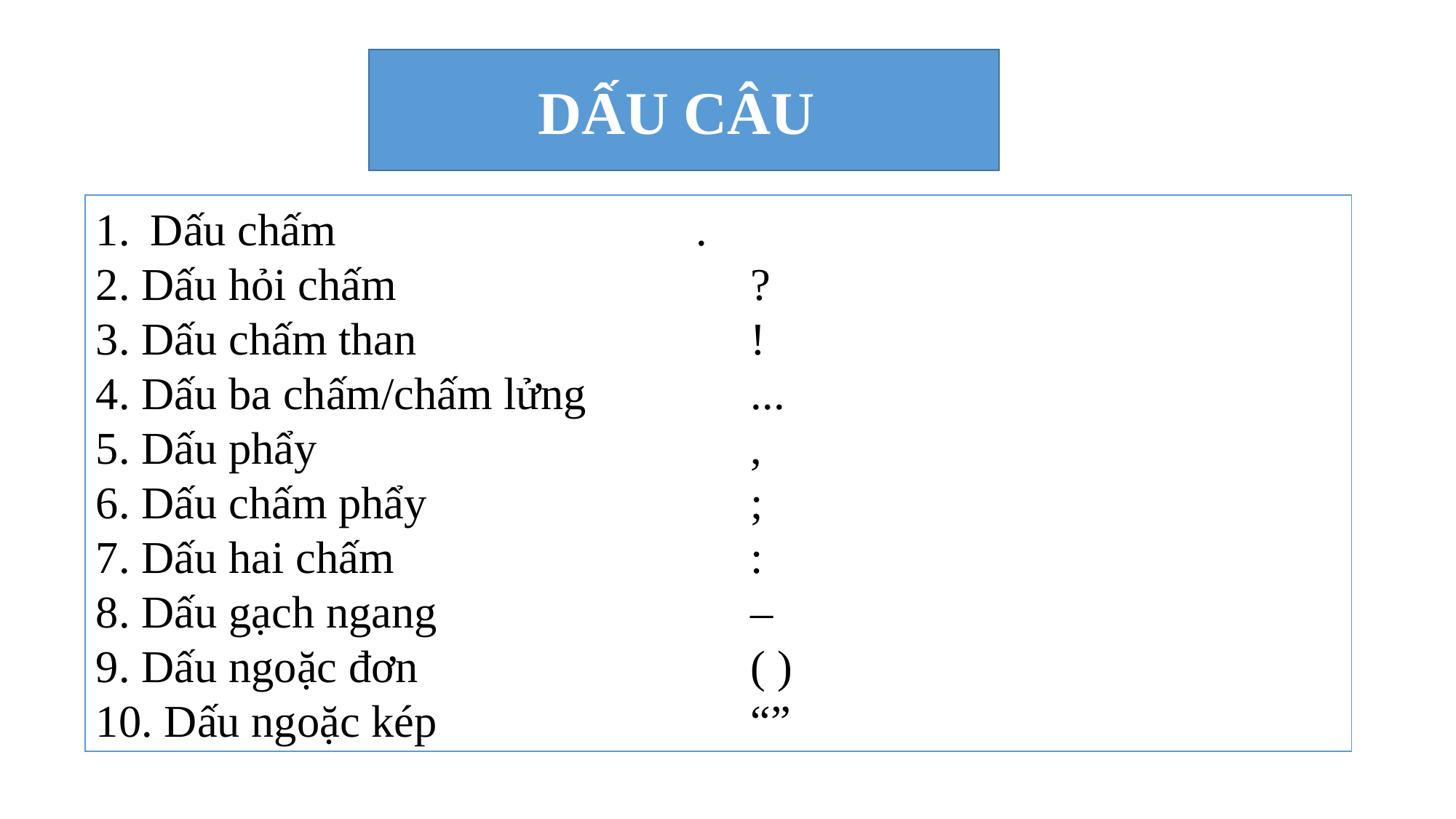

DẤU CÂU
Dấu chấm 				.
2. Dấu hỏi chấm 				?
3. Dấu chấm than 			!
4. Dấu ba chấm/chấm lửng 		...
5. Dấu phẩy 				,
6. Dấu chấm phẩy 			;
7. Dấu hai chấm 				:
8. Dấu gạch ngang 			–
9. Dấu ngoặc đơn 			( )
10. Dấu ngoặc kép 			“”